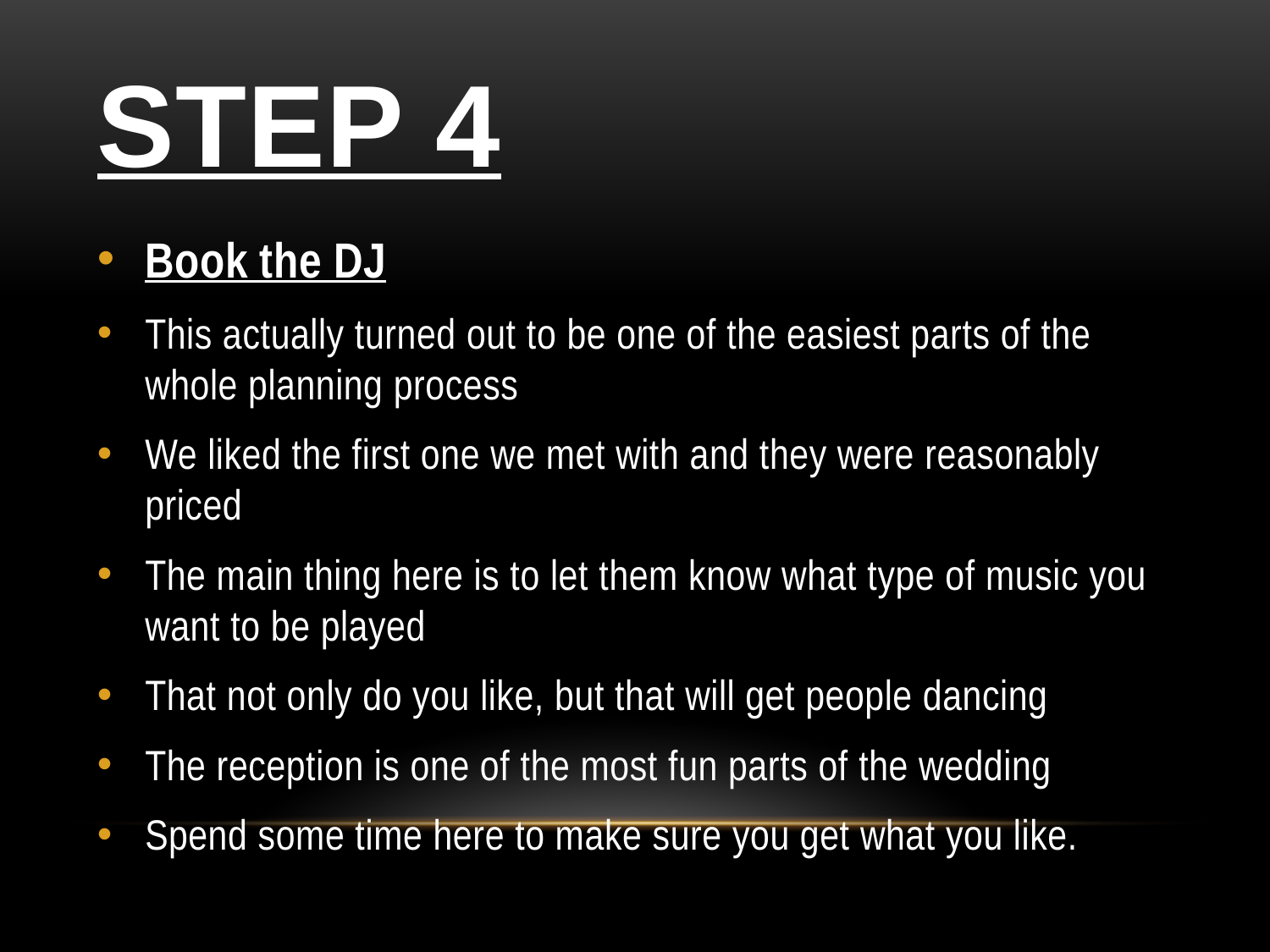

# Step 4
Book the DJ
This actually turned out to be one of the easiest parts of the whole planning process
We liked the first one we met with and they were reasonably priced
The main thing here is to let them know what type of music you want to be played
That not only do you like, but that will get people dancing
The reception is one of the most fun parts of the wedding
Spend some time here to make sure you get what you like.